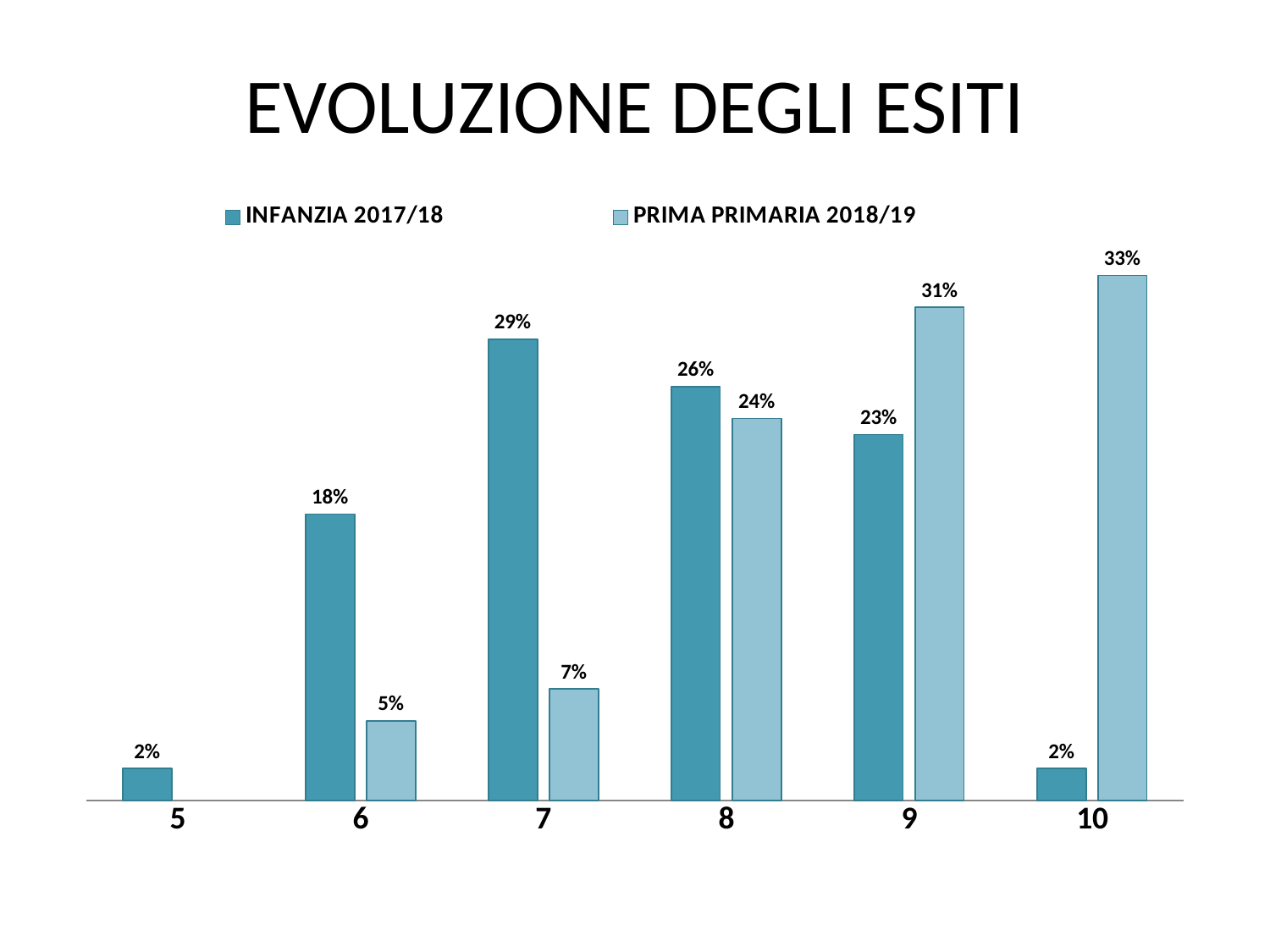

# EVOLUZIONE DEGLI ESITI

### Chart

| Category | INFANZIA 2017/18 | PRIMA PRIMARIA 2018/19 |
|---|---|---|
| 5 | 0.02 | None |
| 6 | 0.18 | 0.05 |
| 7 | 0.29 | 0.07 |
| 8 | 0.26 | 0.24 |
| 9 | 0.23 | 0.31 |
| 10 | 0.02 | 0.33 |